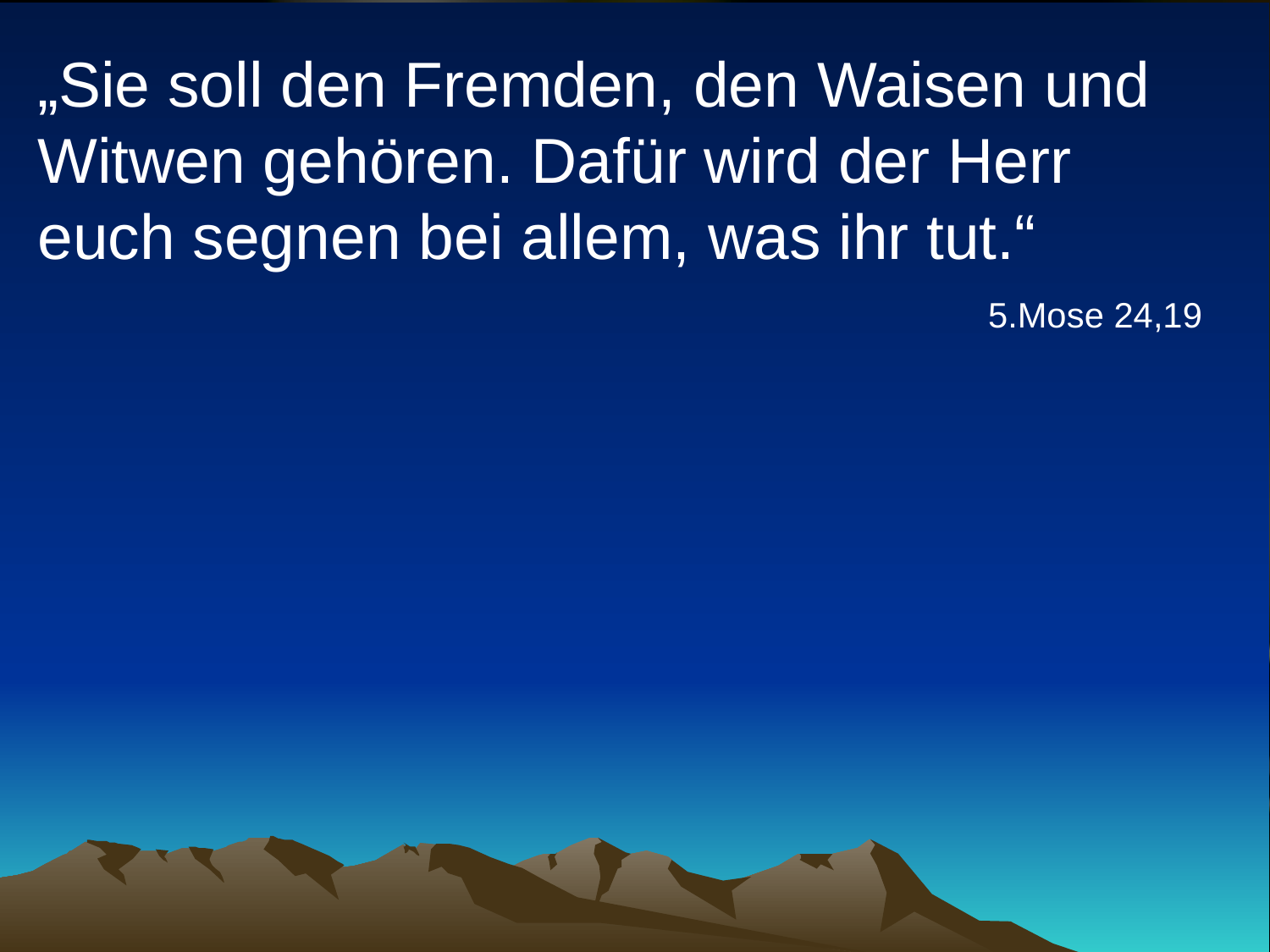

# „Sie soll den Fremden, den Waisen und Witwen gehören. Dafür wird der Herr euch segnen bei allem, was ihr tut.“
5.Mose 24,19